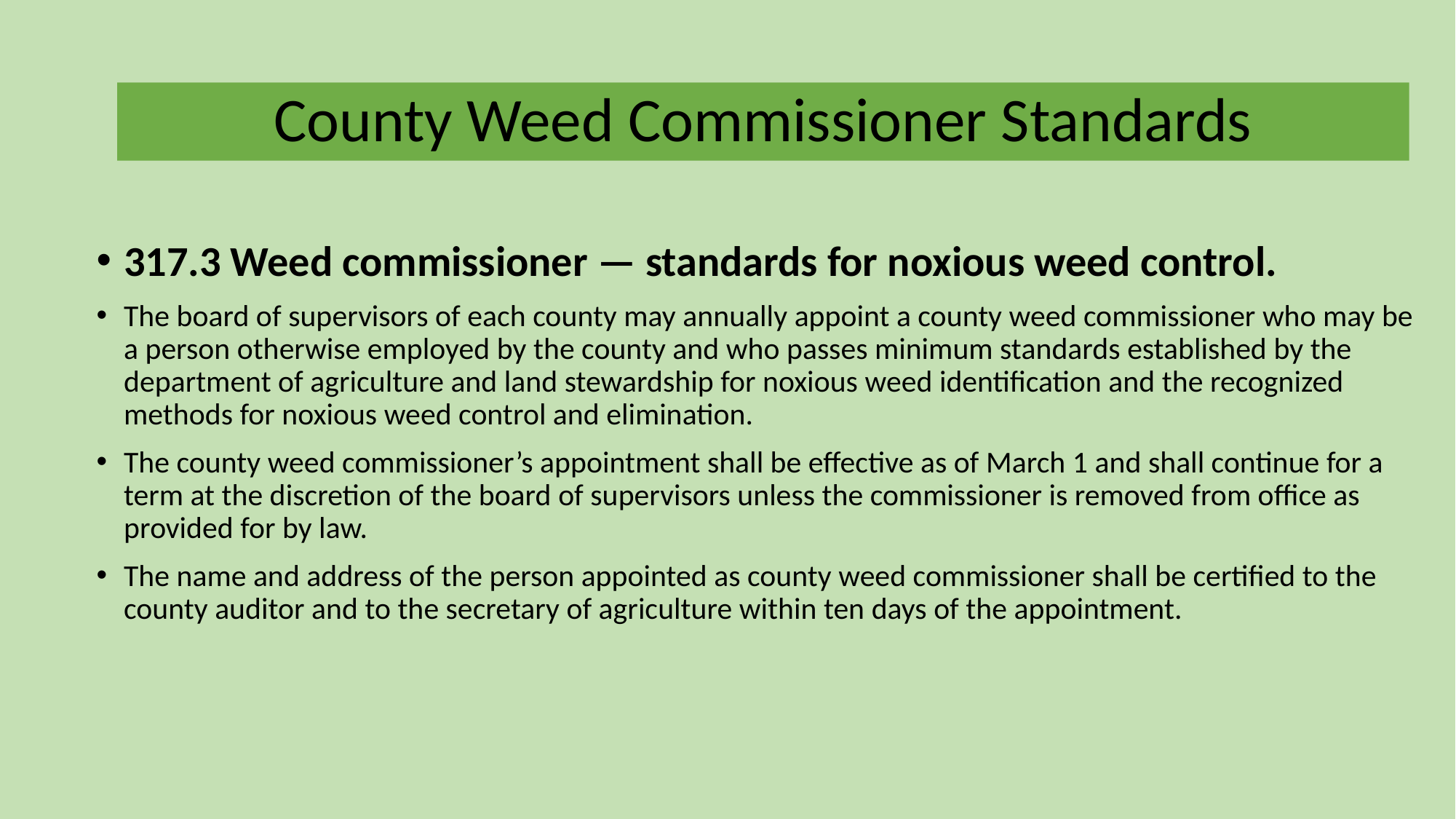

# County Weed Commissioner Standards
317.3 Weed commissioner — standards for noxious weed control.
The board of supervisors of each county may annually appoint a county weed commissioner who may be a person otherwise employed by the county and who passes minimum standards established by the department of agriculture and land stewardship for noxious weed identification and the recognized methods for noxious weed control and elimination.
The county weed commissioner’s appointment shall be effective as of March 1 and shall continue for a term at the discretion of the board of supervisors unless the commissioner is removed from office as provided for by law.
The name and address of the person appointed as county weed commissioner shall be certified to the county auditor and to the secretary of agriculture within ten days of the appointment.